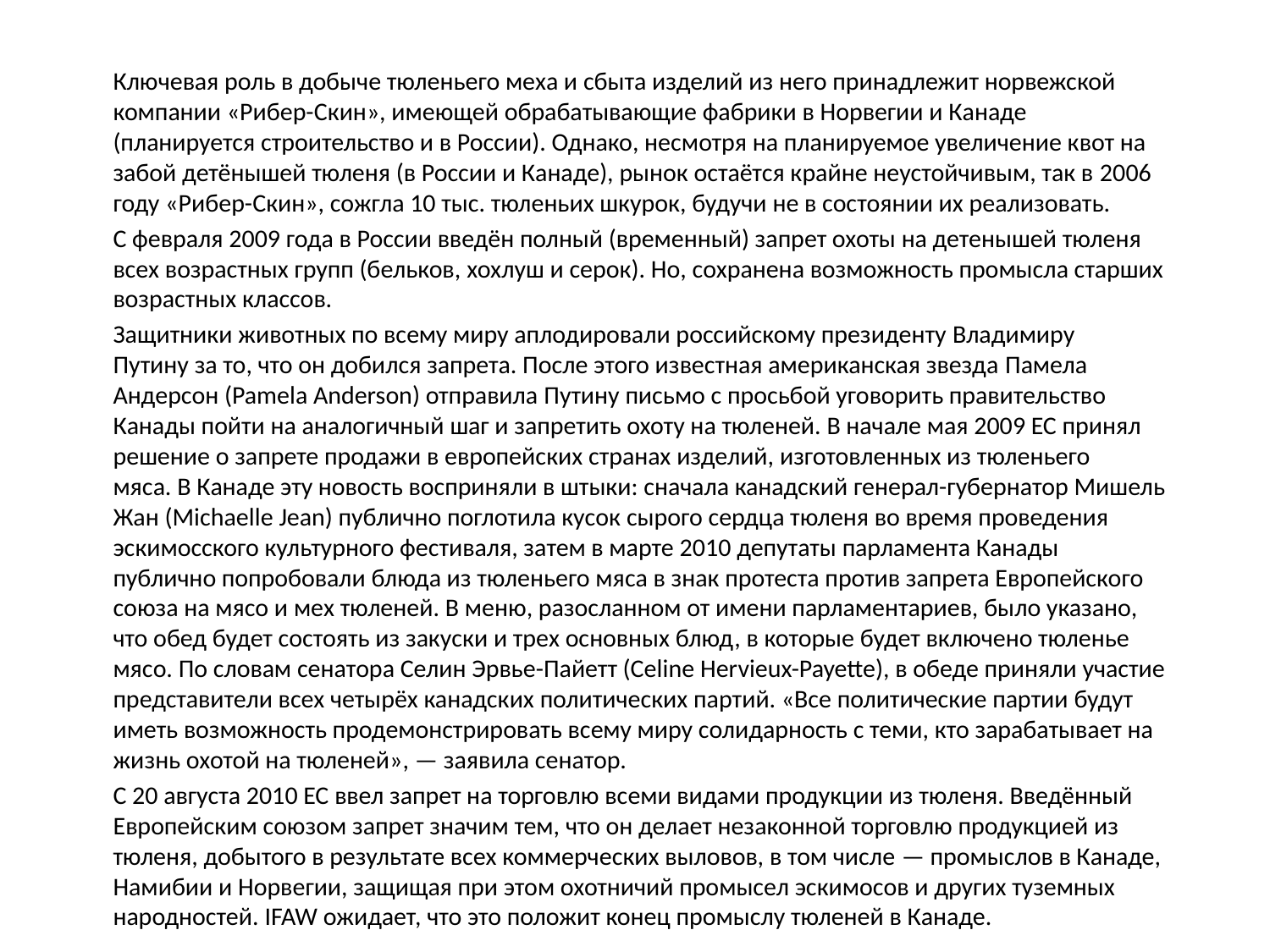

Ключевая роль в добыче тюленьего меха и сбыта изделий из него принадлежит норвежской компании «Рибер-Скин», имеющей обрабатывающие фабрики в Норвегии и Канаде (планируется строительство и в России). Однако, несмотря на планируемое увеличение квот на забой детёнышей тюленя (в России и Канаде), рынок остаётся крайне неустойчивым, так в 2006 году «Рибер-Скин», сожгла 10 тыс. тюленьих шкурок, будучи не в состоянии их реализовать.
С февраля 2009 года в России введён полный (временный) запрет охоты на детенышей тюленя всех возрастных групп (бельков, хохлуш и серок). Но, сохранена возможность промысла старших возрастных классов.
Защитники животных по всему миру аплодировали российскому президенту Владимиру Путину за то, что он добился запрета. После этого известная американская звезда Памела Андерсон (Pamela Anderson) отправила Путину письмо с просьбой уговорить правительство Канады пойти на аналогичный шаг и запретить охоту на тюленей. В начале мая 2009 ЕС принял решение о запрете продажи в европейских странах изделий, изготовленных из тюленьего мяса. В Канаде эту новость восприняли в штыки: сначала канадский генерал-губернатор Мишель Жан (Michaelle Jean) публично поглотила кусок сырого сердца тюленя во время проведения эскимосского культурного фестиваля, затем в марте 2010 депутаты парламента Канады публично попробовали блюда из тюленьего мяса в знак протеста против запрета Европейского союза на мясо и мех тюленей. В меню, разосланном от имени парламентариев, было указано, что обед будет состоять из закуски и трех основных блюд, в которые будет включено тюленье мясо. По словам сенатора Селин Эрвье-Пайетт (Celine Hervieux-Payette), в обеде приняли участие представители всех четырёх канадских политических партий. «Все политические партии будут иметь возможность продемонстрировать всему миру солидарность с теми, кто зарабатывает на жизнь охотой на тюленей», — заявила сенатор.
С 20 августа 2010 ЕС ввел запрет на торговлю всеми видами продукции из тюленя. Введённый Европейским союзом запрет значим тем, что он делает незаконной торговлю продукцией из тюленя, добытого в результате всех коммерческих выловов, в том числе — промыслов в Канаде, Намибии и Норвегии, защищая при этом охотничий промысел эскимосов и других туземных народностей. IFAW ожидает, что это положит конец промыслу тюленей в Канаде.

#